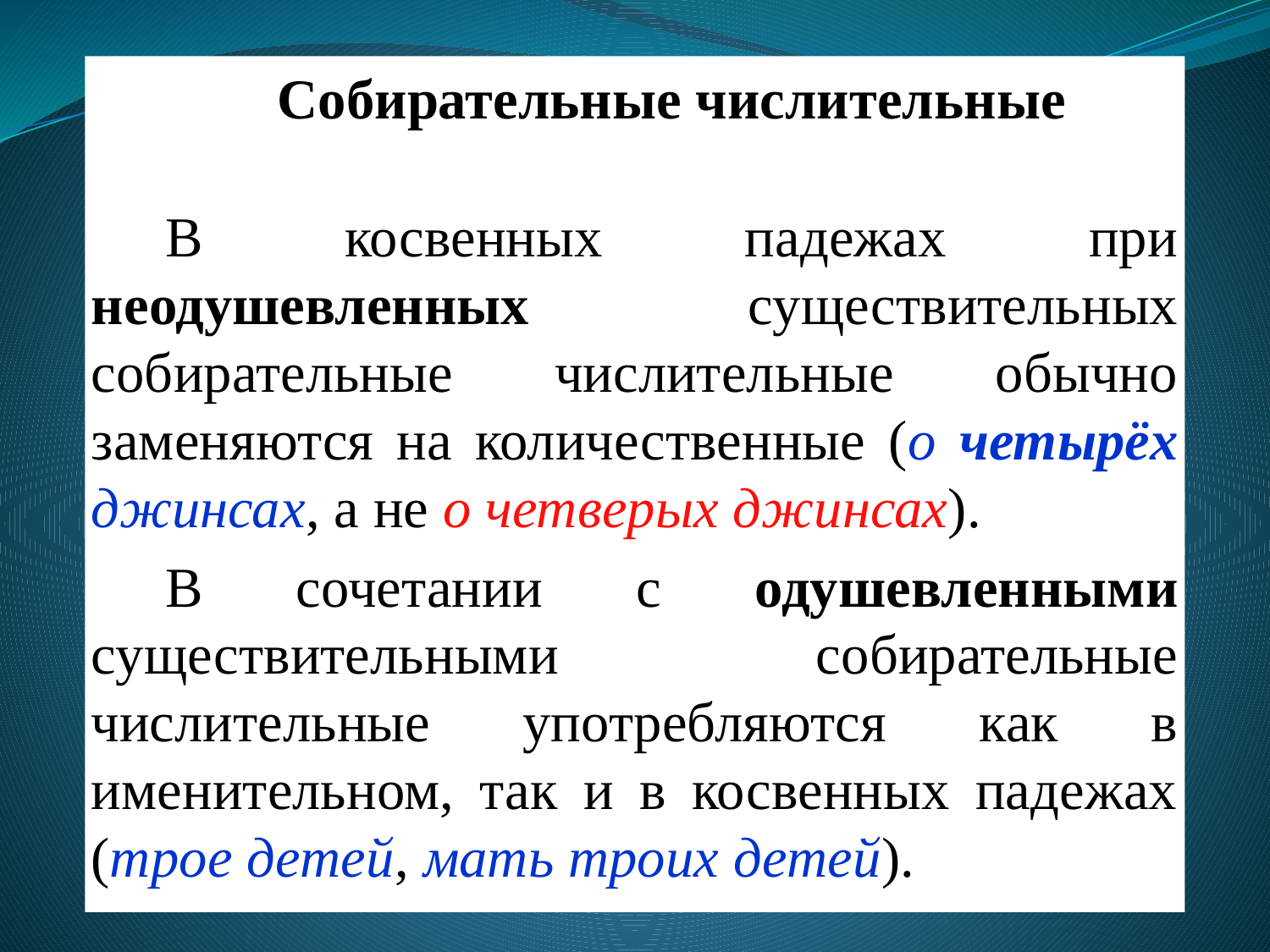

Собирательные числительные

В косвенных падежах при неодушевленных существительных собирательные числительные обычно заменяются на количественные (о четырёх джинсах, а не о четверых джинсах).
В сочетании с одушевленными существительными собирательные числительные употребляются как в именительном, так и в косвенных падежах (трое детей, мать троих детей).